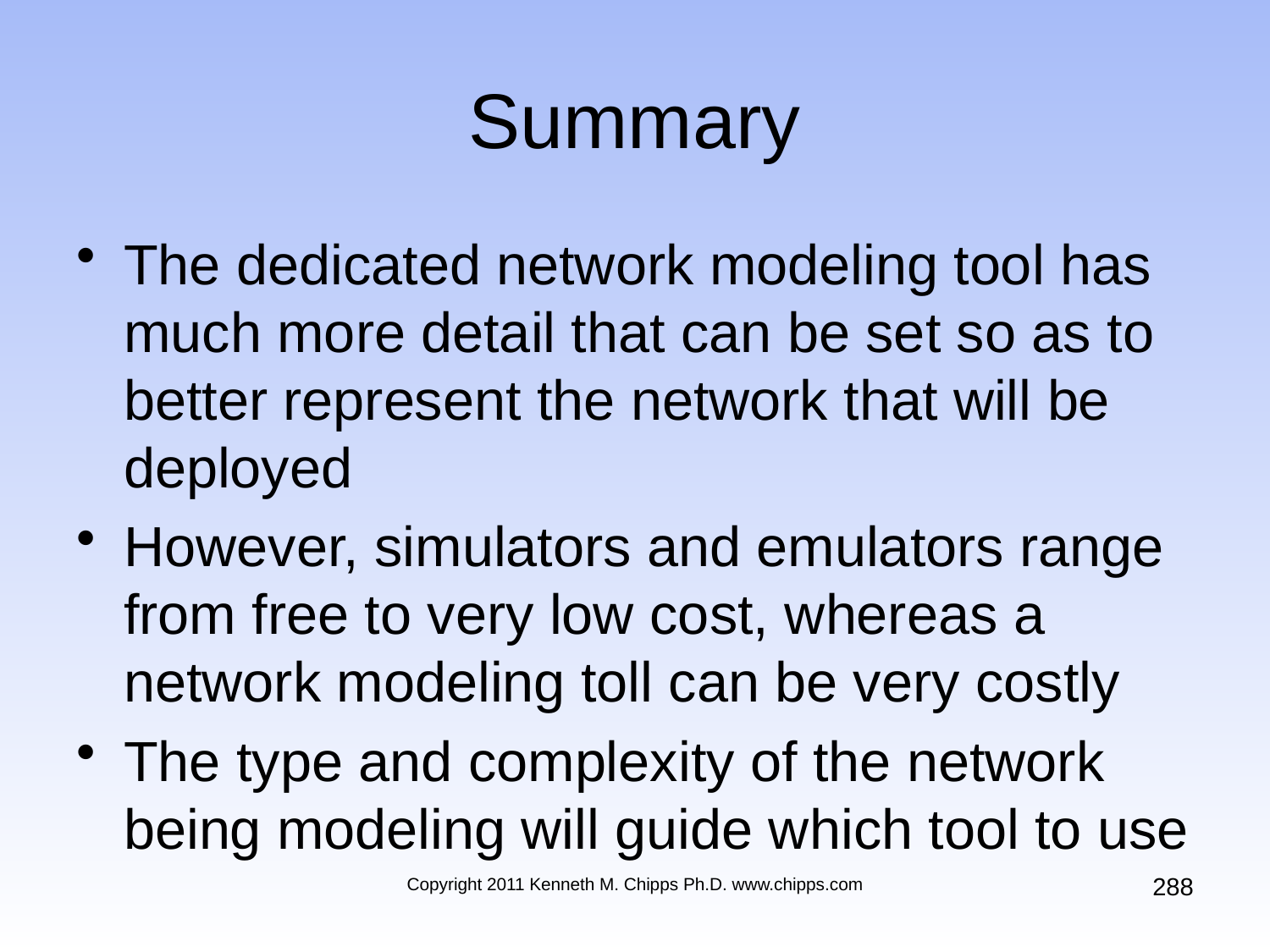

# Summary
The dedicated network modeling tool has much more detail that can be set so as to better represent the network that will be deployed
However, simulators and emulators range from free to very low cost, whereas a network modeling toll can be very costly
The type and complexity of the network being modeling will guide which tool to use
288
Copyright 2011 Kenneth M. Chipps Ph.D. www.chipps.com